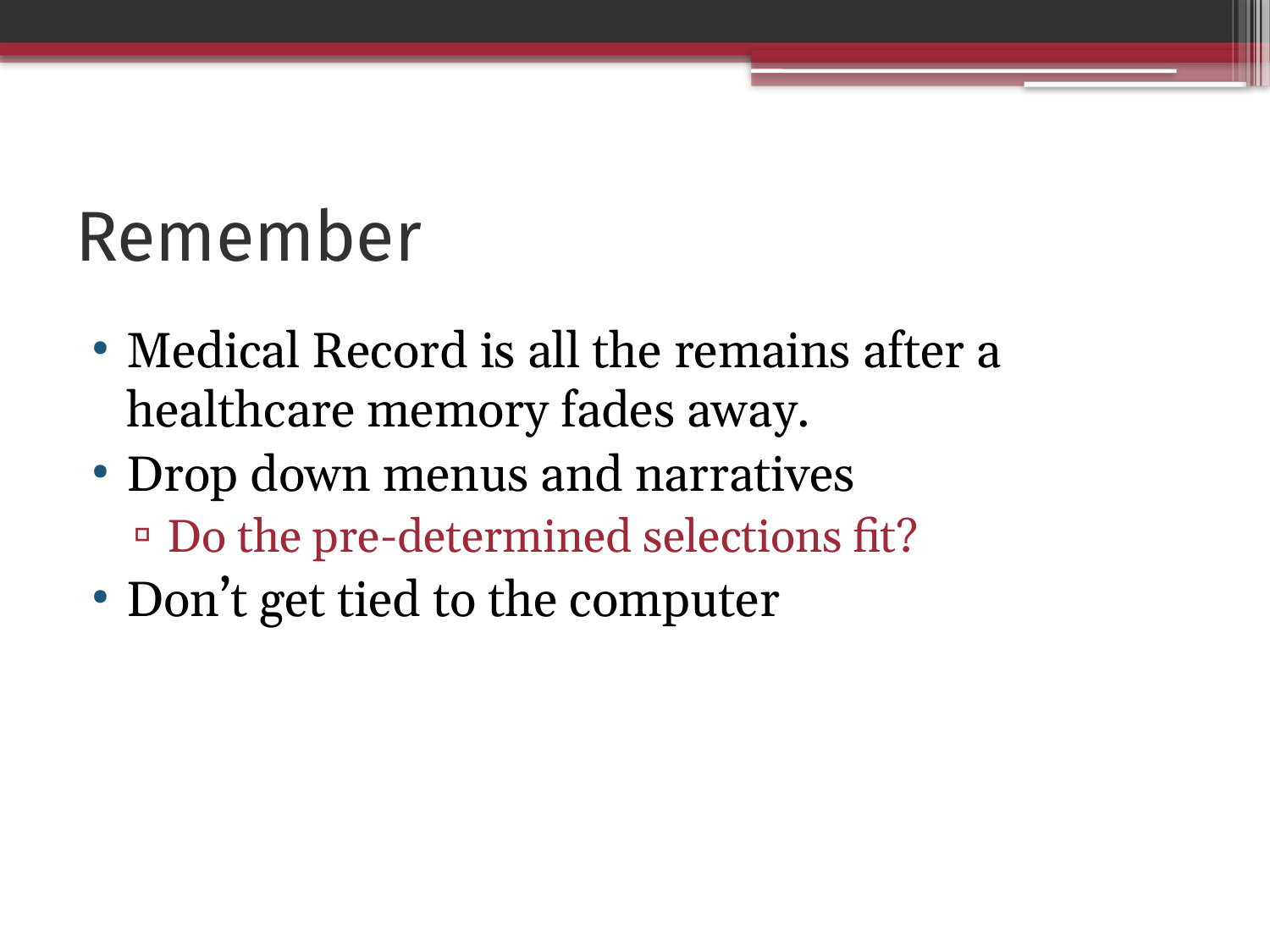

# Remember
Medical Record is all the remains after a healthcare memory fades away.
Drop down menus and narratives
Do the pre-determined selections fit?
Don’t get tied to the computer